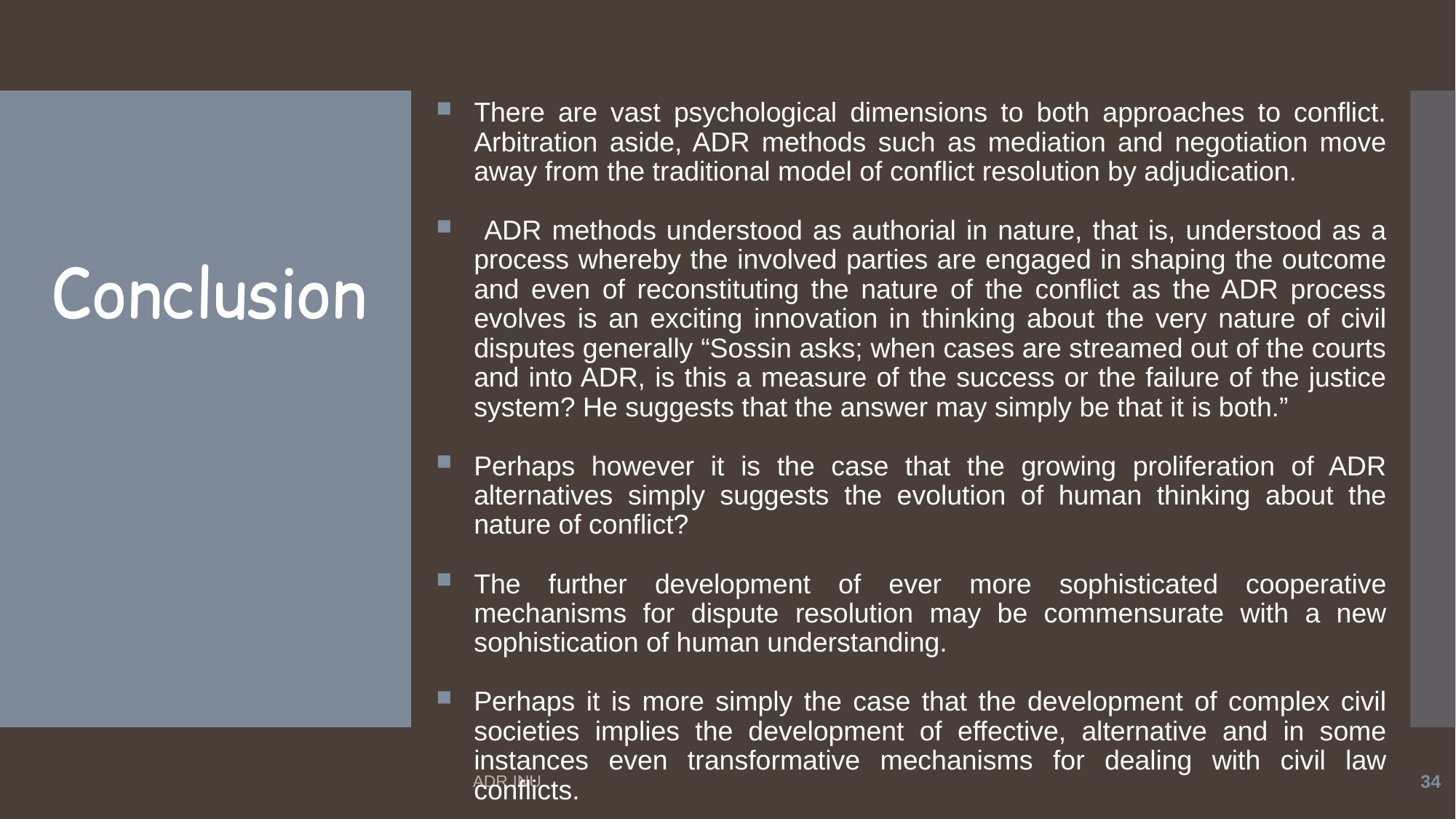

There are vast psychological dimensions to both approaches to conflict. Arbitration aside, ADR methods such as mediation and negotiation move away from the traditional model of conflict resolution by adjudication.

 ADR methods understood as authorial in nature, that is, understood as a process whereby the involved parties are engaged in shaping the outcome and even of reconstituting the nature of the conflict as the ADR process evolves is an exciting innovation in thinking about the very nature of civil disputes generally “Sossin asks; when cases are streamed out of the courts and into ADR, is this a measure of the success or the failure of the justice system? He suggests that the answer may simply be that it is both.”

Perhaps however it is the case that the growing proliferation of ADR alternatives simply suggests the evolution of human thinking about the nature of conflict?

The further development of ever more sophisticated cooperative mechanisms for dispute resolution may be commensurate with a new sophistication of human understanding.

Perhaps it is more simply the case that the development of complex civil societies implies the development of effective, alternative and in some instances even transformative mechanisms for dealing with civil law conflicts.
# Conclusion
ADR INU
34